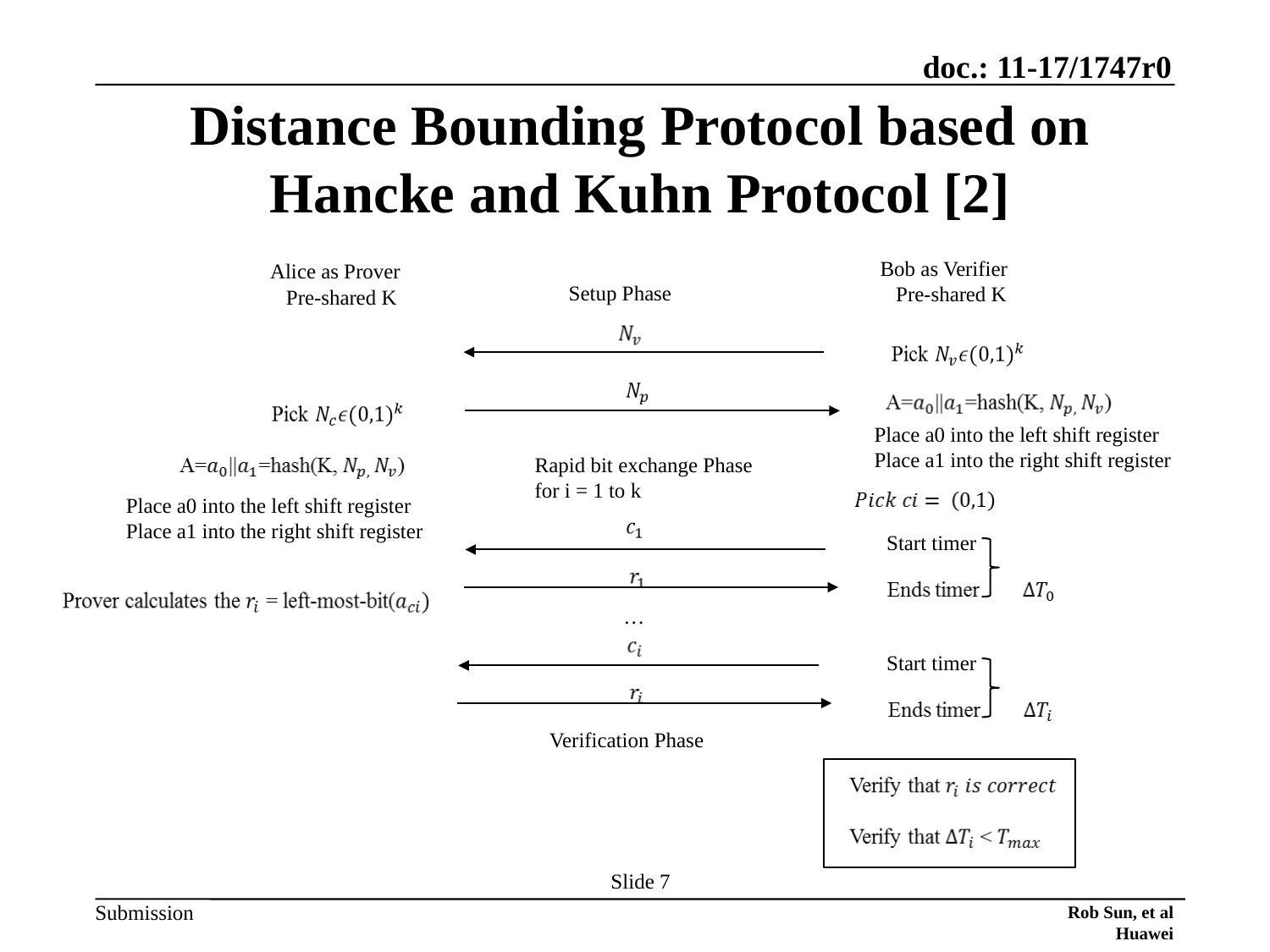

# Distance Bounding Protocol based on Hancke and Kuhn Protocol [2]
   Bob as Verifier
      Pre-shared K
   Alice as Prover
      Pre-shared K
Setup Phase

Place a0 into the left shift register
Place a1 into the right shift register

Rapid bit exchange Phase
for i = 1 to k
Place a0 into the left shift register
Place a1 into the right shift register

Start timer

…

Start timer

Verification Phase

Slide 7
Rob Sun, et al Huawei